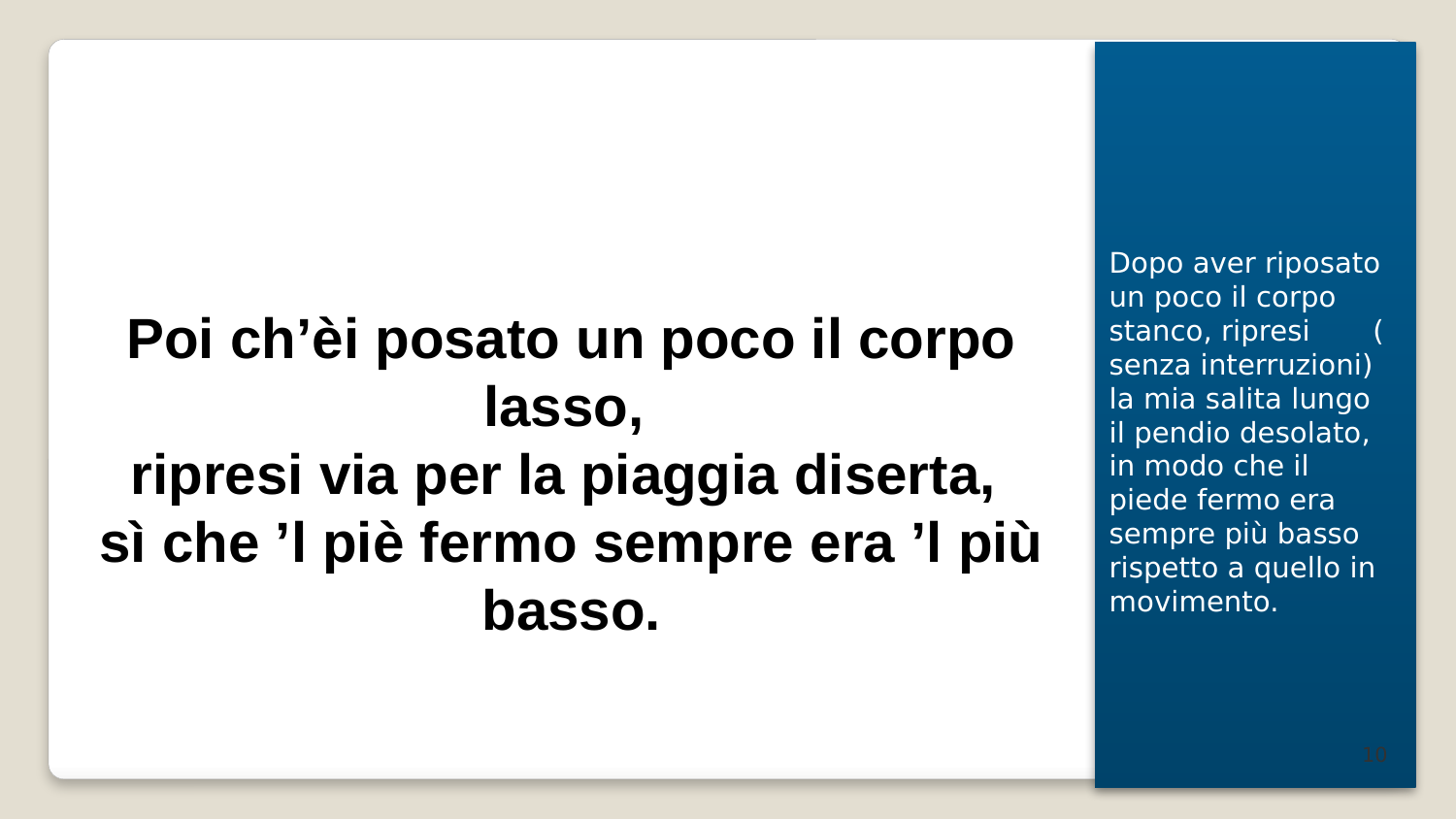

Dopo aver riposato un poco il corpo stanco, ripresi       ( senza interruzioni) la mia salita lungo il pendio desolato, in modo che il piede fermo era sempre più basso rispetto a quello in movimento.
Poi ch’èi posato un poco il corpo lasso,
ripresi via per la piaggia diserta,
sì che ’l piè fermo sempre era ’l più basso.

10